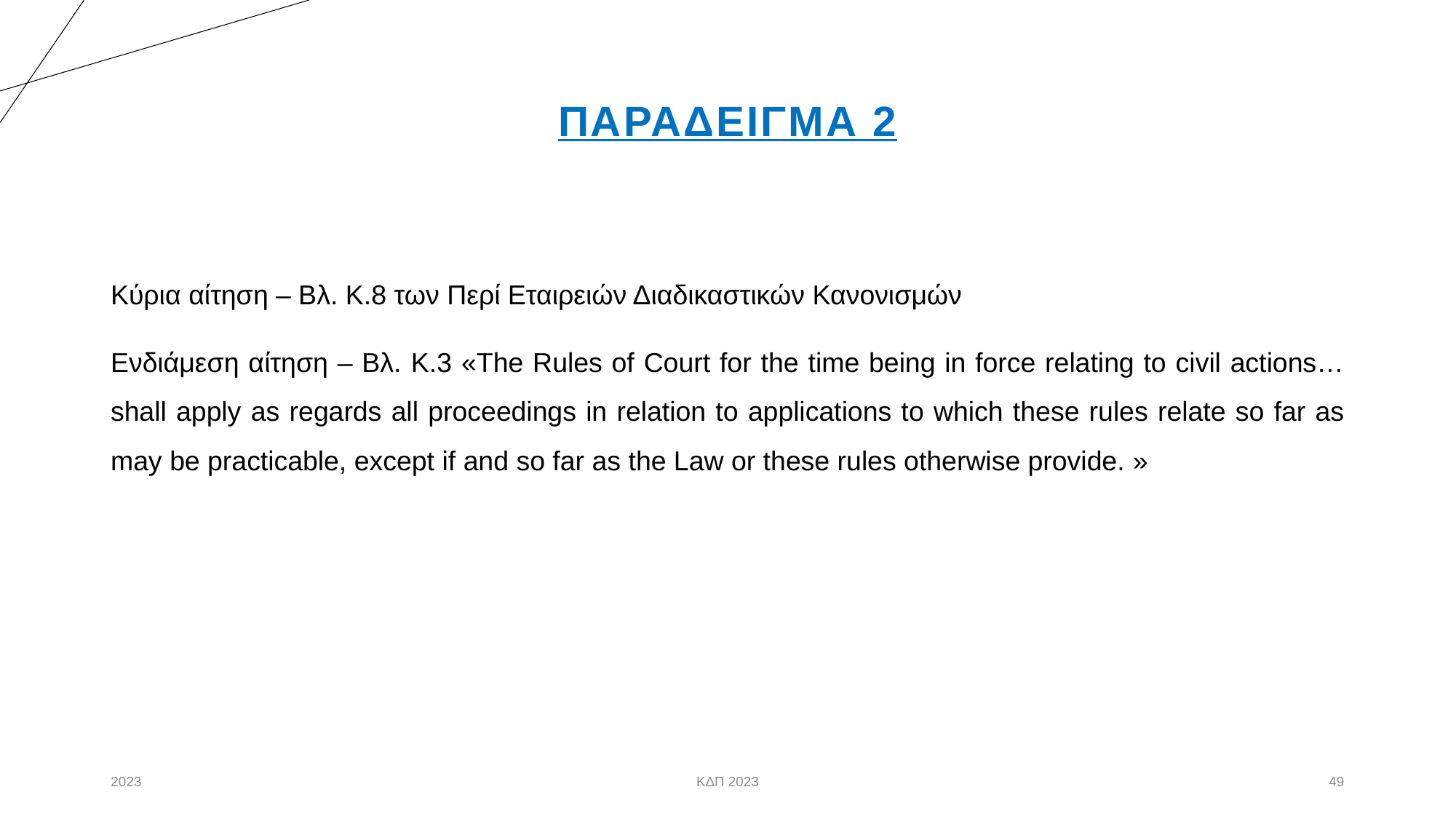

# Παραδειγμα 2
Κύρια αίτηση – Βλ. Κ.8 των Περί Εταιρειών Διαδικαστικών Κανονισμών
Ενδιάμεση αίτηση – Βλ. K.3 «The Rules of Court for the time being in force relating to civil actions… shall apply as regards all proceedings in relation to applications to which these rules relate so far as may be practicable, except if and so far as the Law or these rules otherwise provide. »
2023
ΚΔΠ 2023
49